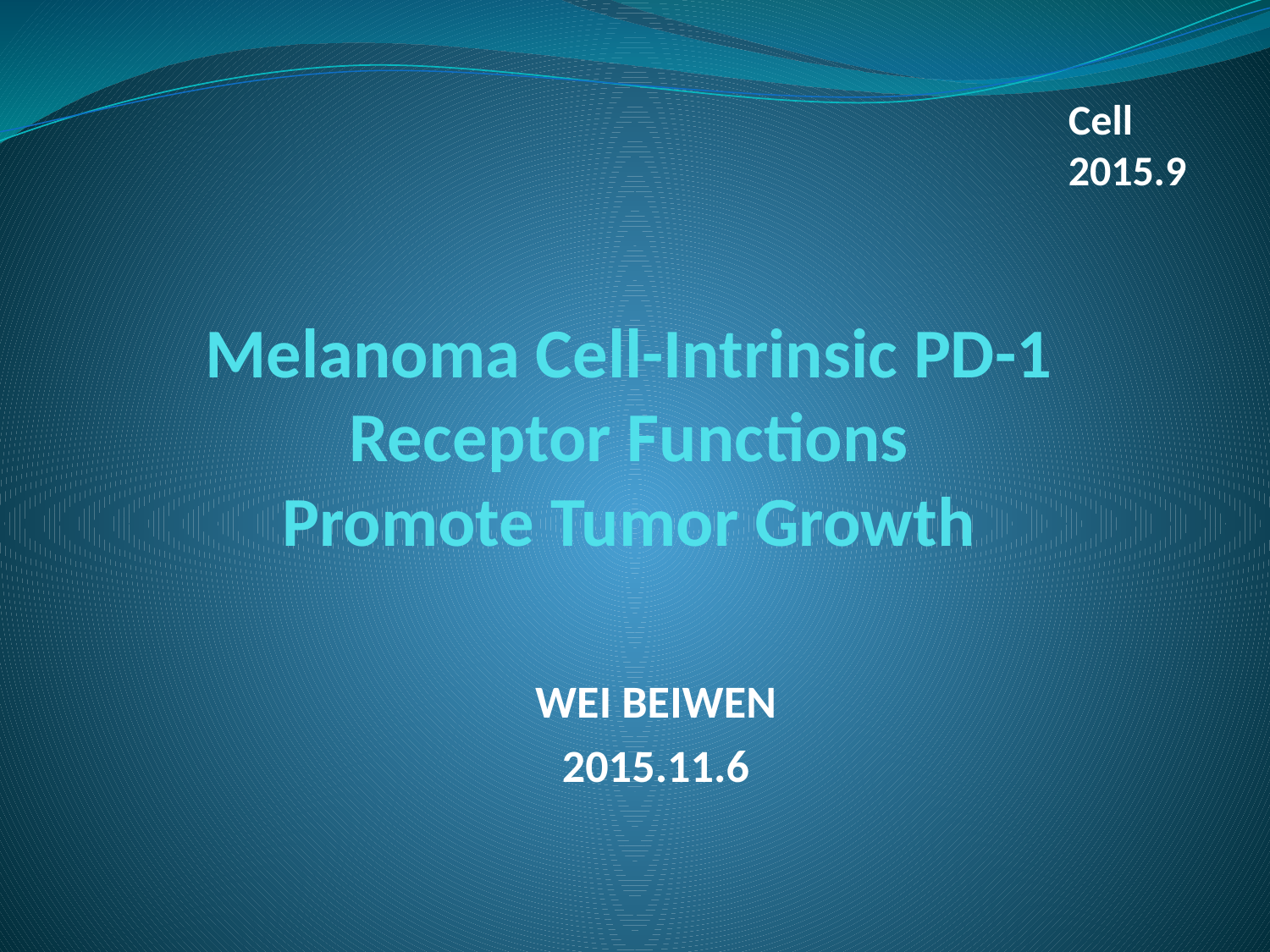

Cell
2015.9

# Melanoma Cell-Intrinsic PD-1 Receptor Functions Promote Tumor Growth
WEI BEIWEN
2015.11.6